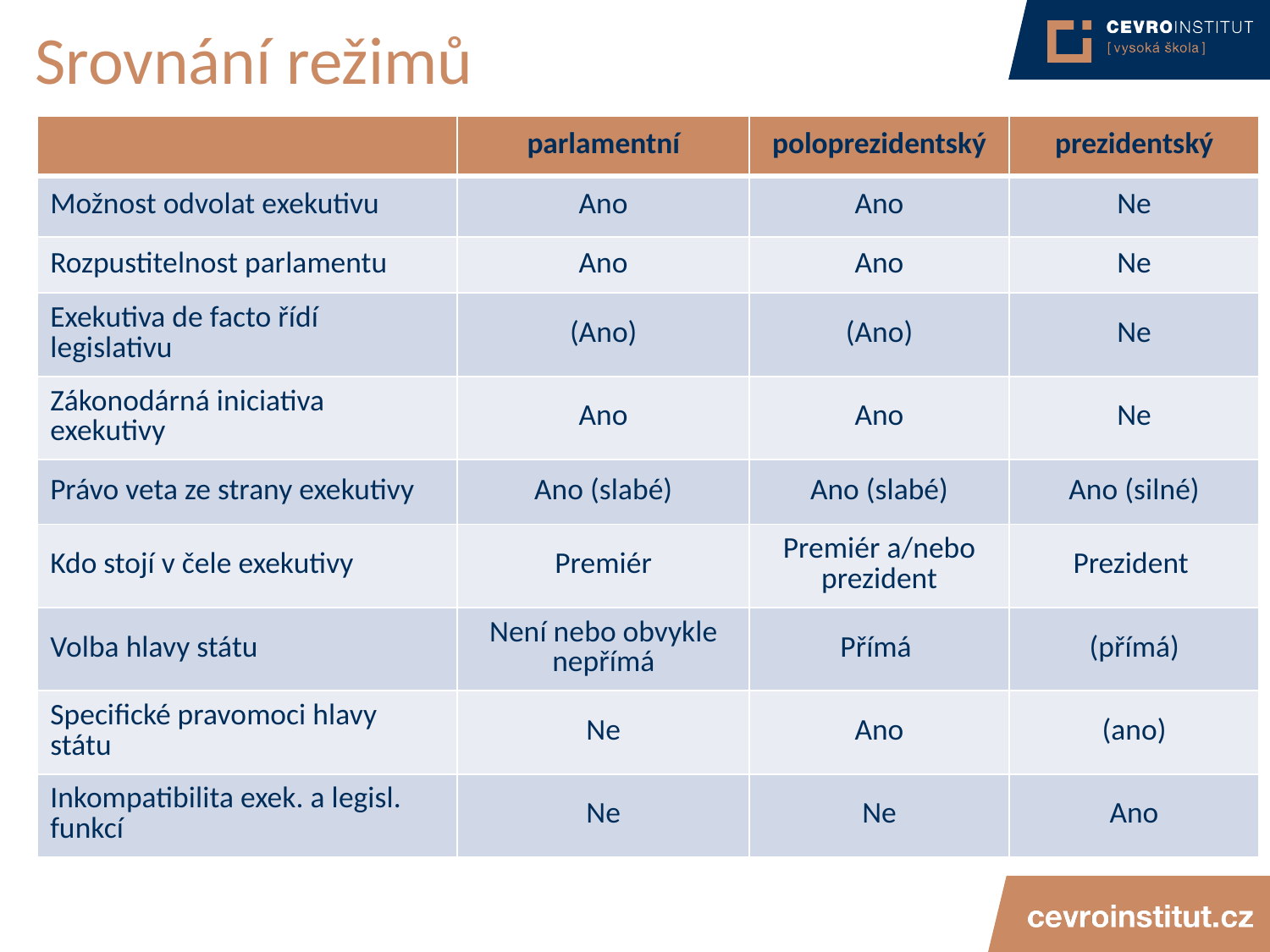

# Srovnání režimů
|  | parlamentní | poloprezidentský | prezidentský |
| --- | --- | --- | --- |
| Možnost odvolat exekutivu | Ano | Ano | Ne |
| Rozpustitelnost parlamentu | Ano | Ano | Ne |
| Exekutiva de facto řídí legislativu | (Ano) | (Ano) | Ne |
| Zákonodárná iniciativa exekutivy | Ano | Ano | Ne |
| Právo veta ze strany exekutivy | Ano (slabé) | Ano (slabé) | Ano (silné) |
| Kdo stojí v čele exekutivy | Premiér | Premiér a/nebo prezident | Prezident |
| Volba hlavy státu | Není nebo obvykle nepřímá | Přímá | (přímá) |
| Specifické pravomoci hlavy státu | Ne | Ano | (ano) |
| Inkompatibilita exek. a legisl. funkcí | Ne | Ne | Ano |